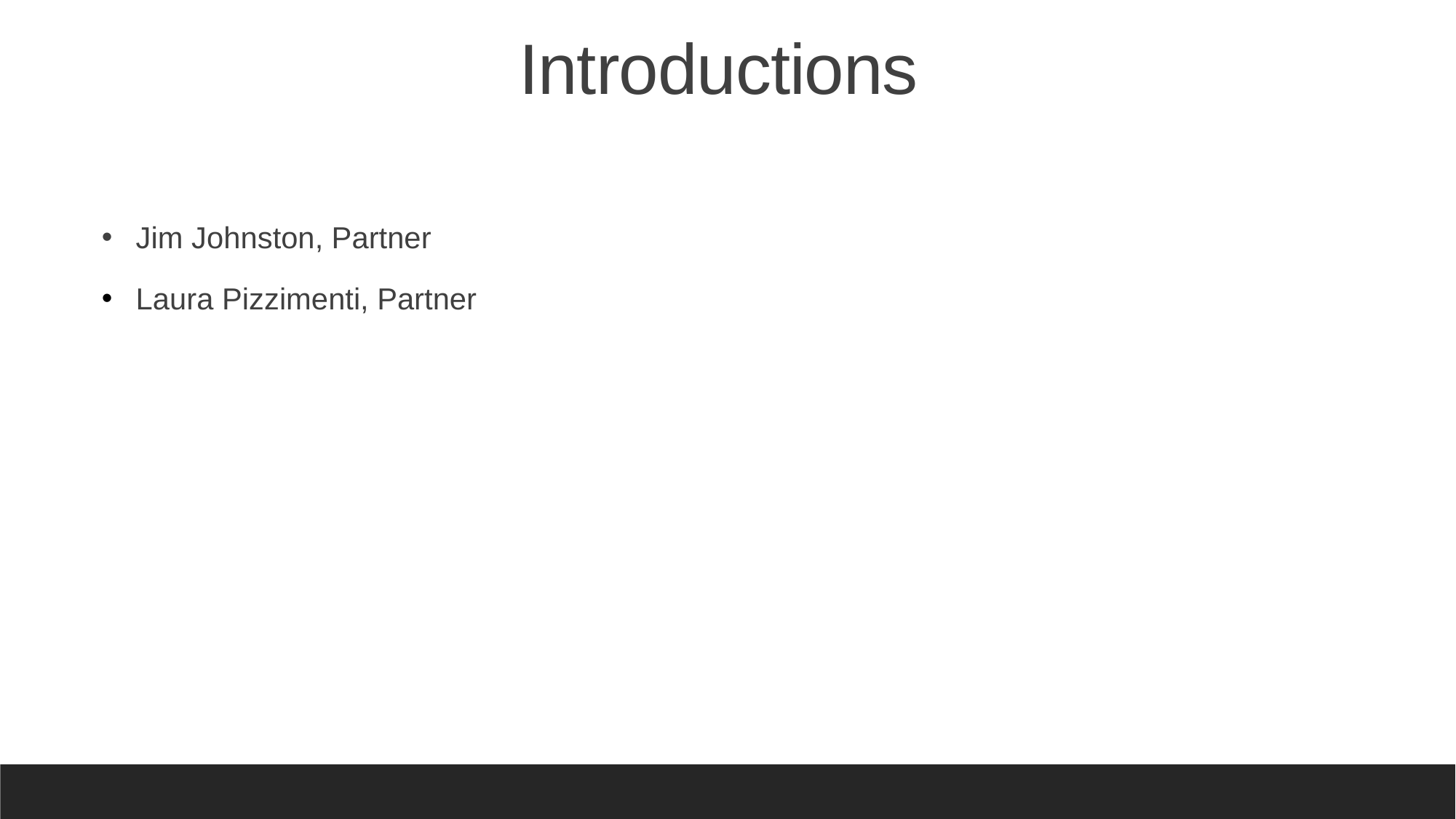

Introductions
Jim Johnston, Partner
Laura Pizzimenti, Partner